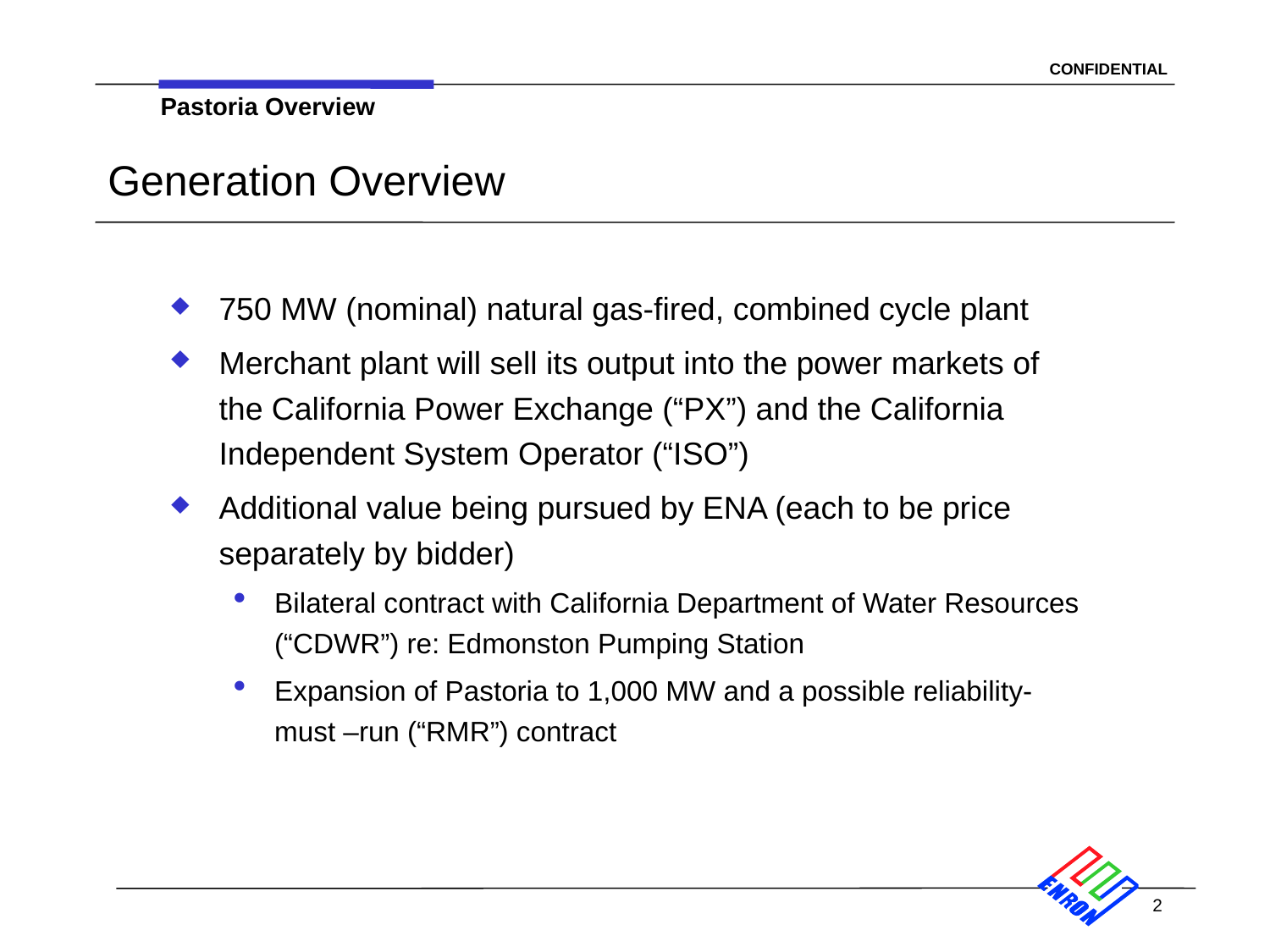

Pastoria Overview
# Generation Overview
750 MW (nominal) natural gas-fired, combined cycle plant
Merchant plant will sell its output into the power markets of the California Power Exchange (“PX”) and the California Independent System Operator (“ISO”)
Additional value being pursued by ENA (each to be price separately by bidder)
Bilateral contract with California Department of Water Resources (“CDWR”) re: Edmonston Pumping Station
Expansion of Pastoria to 1,000 MW and a possible reliability-must –run (“RMR”) contract
2